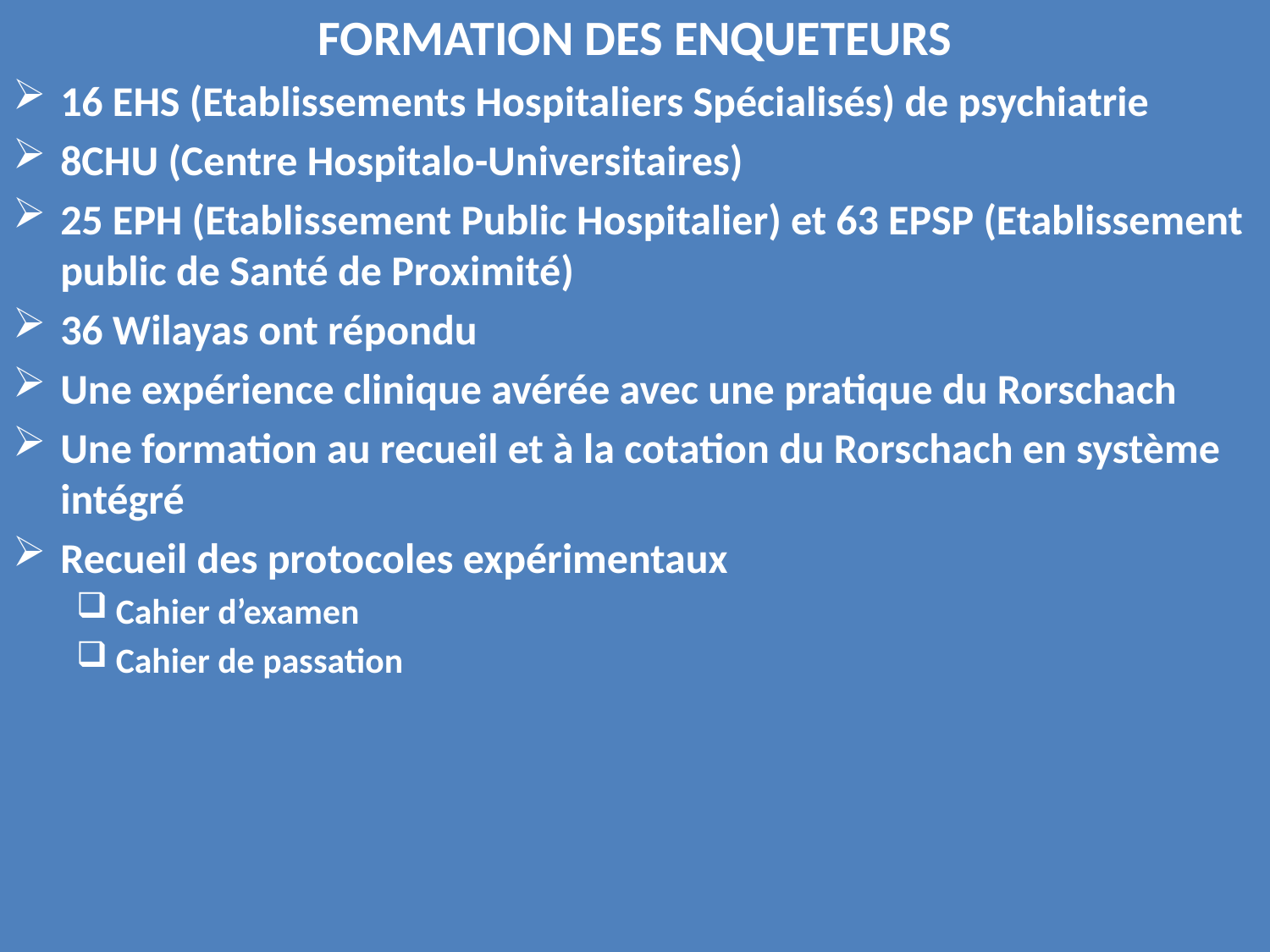

FORMATION DES ENQUETEURS
16 EHS (Etablissements Hospitaliers Spécialisés) de psychiatrie
8CHU (Centre Hospitalo-Universitaires)
25 EPH (Etablissement Public Hospitalier) et 63 EPSP (Etablissement public de Santé de Proximité)
36 Wilayas ont répondu
Une expérience clinique avérée avec une pratique du Rorschach
Une formation au recueil et à la cotation du Rorschach en système intégré
Recueil des protocoles expérimentaux
Cahier d’examen
Cahier de passation